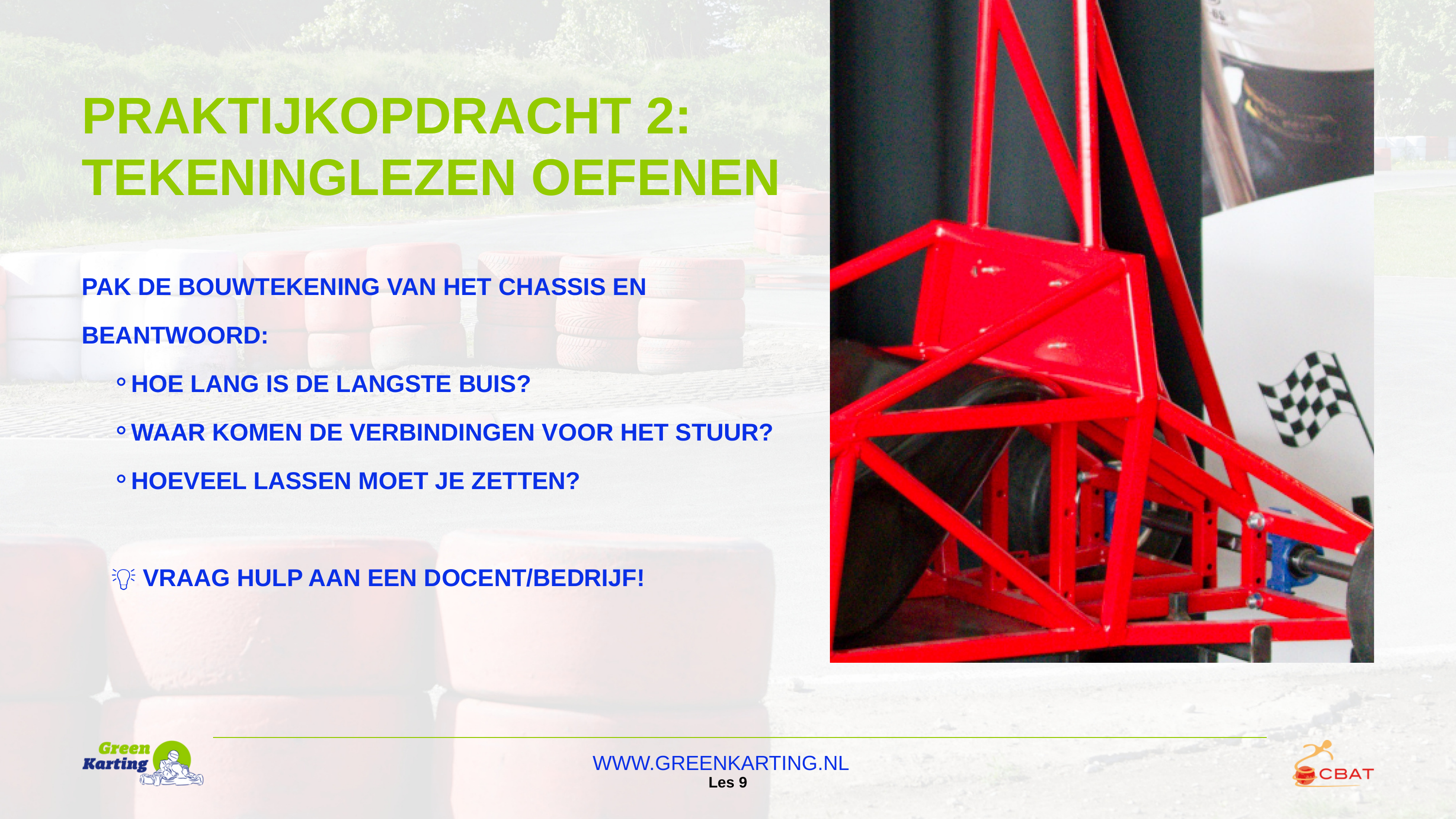

PRAKTIJKOPDRACHT 2: TEKENINGLEZEN OEFENEN
PAK DE BOUWTEKENING VAN HET CHASSIS EN BEANTWOORD:
HOE LANG IS DE LANGSTE BUIS?
WAAR KOMEN DE VERBINDINGEN VOOR HET STUUR?
HOEVEEL LASSEN MOET JE ZETTEN?

💡 VRAAG HULP AAN EEN DOCENT/BEDRIJF!

WWW.GREENKARTING.NL
Les 9